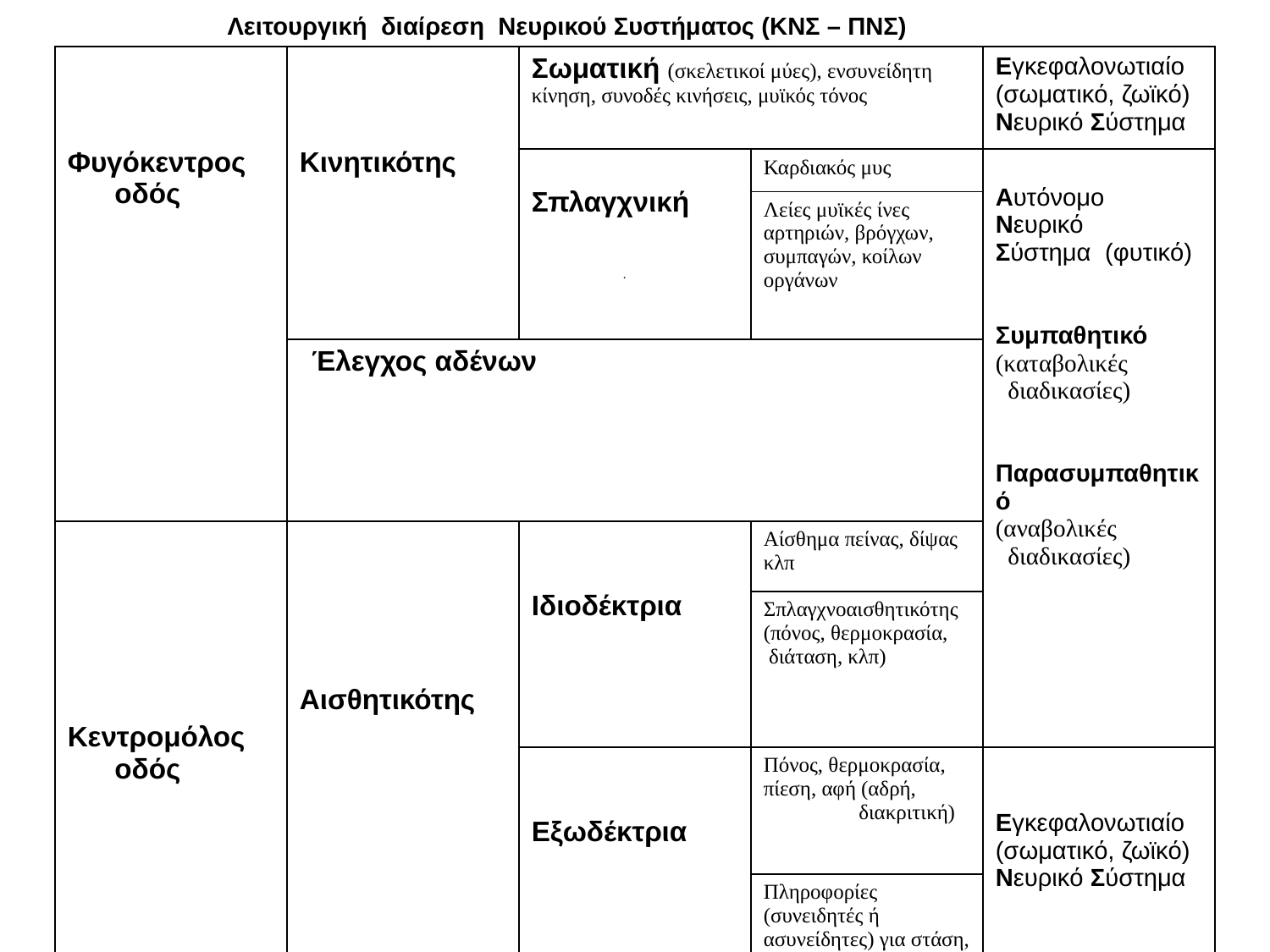

Λειτουργική  διαίρεση  Νευρικού Συστήματος (ΚΝΣ – ΠΝΣ)

| Φυγόκεντρος οδός | Κινητικότης | Σωματική (σκελετικοί μύες), ενσυνείδητη κίνηση, συνοδές κινήσεις, μυϊκός τόνος |  | Εγκεφαλονωτιαίο (σωματικό, ζωϊκό) Νευρικό Σύστημα |
| --- | --- | --- | --- | --- |
|  |  | Σπλαγχνική | Καρδιακός μυς | Αυτόνομο Νευρικό Σύστημα (φυτικό) Συμπαθητικό (καταβολικές διαδικασίες) Παρασυμπαθητικό (αναβολικές διαδικασίες) |
|  |  |  | Λείες μυϊκές ίνες αρτηριών, βρόγχων, συμπαγών, κοίλων οργάνων |  |
|  | Έλεγχος αδένων |  |  |  |
| Κεντρομόλος οδός | Αισθητικότης | Ιδιοδέκτρια | Αίσθημα πείνας, δίψας κλπ |  |
|  |  |  | Σπλαγχνοαισθητικότης (πόνος, θερμοκρασία, διάταση, κλπ) |  |
|  |  | Εξωδέκτρια | Πόνος, θερμοκρασία, πίεση, αφή (αδρή, διακριτική) | Εγκεφαλονωτιαίο (σωματικό, ζωϊκό) Νευρικό Σύστημα |
|  |  |  | Πληροφορίες (συνειδητές ή ασυνείδητες) για στάση, κίνηση |  |
|  | Μηχανικά ή χημικά κεντρομόλα (μη συνειδητά) ερεθίσματα (τασεοϋποδοχείς, χημειοϋποδοχείς) |  |  | (απροσδιόριστο) |